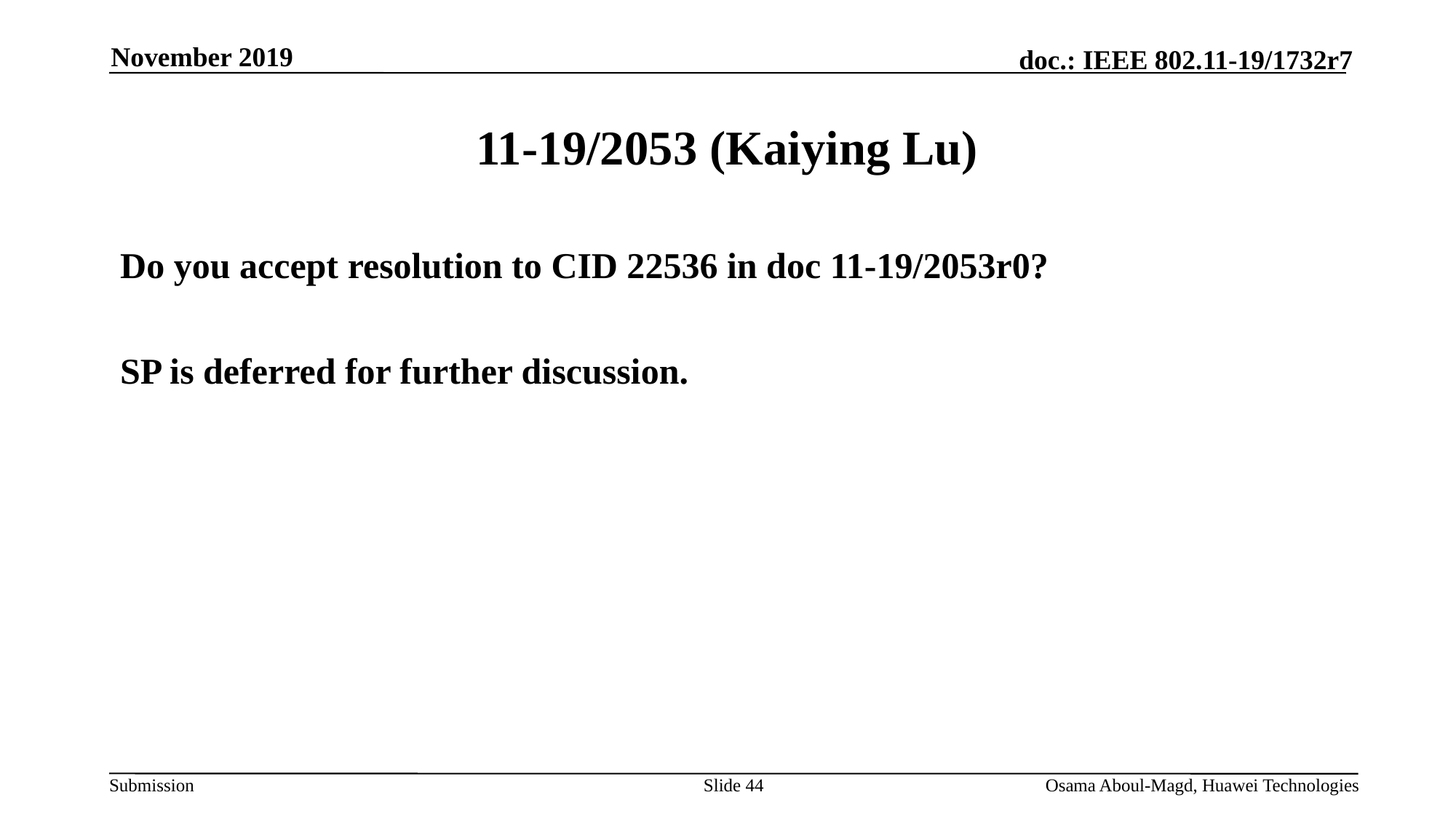

November 2019
# 11-19/2053 (Kaiying Lu)
Do you accept resolution to CID 22536 in doc 11-19/2053r0?

SP is deferred for further discussion.
Slide 44
Osama Aboul-Magd, Huawei Technologies